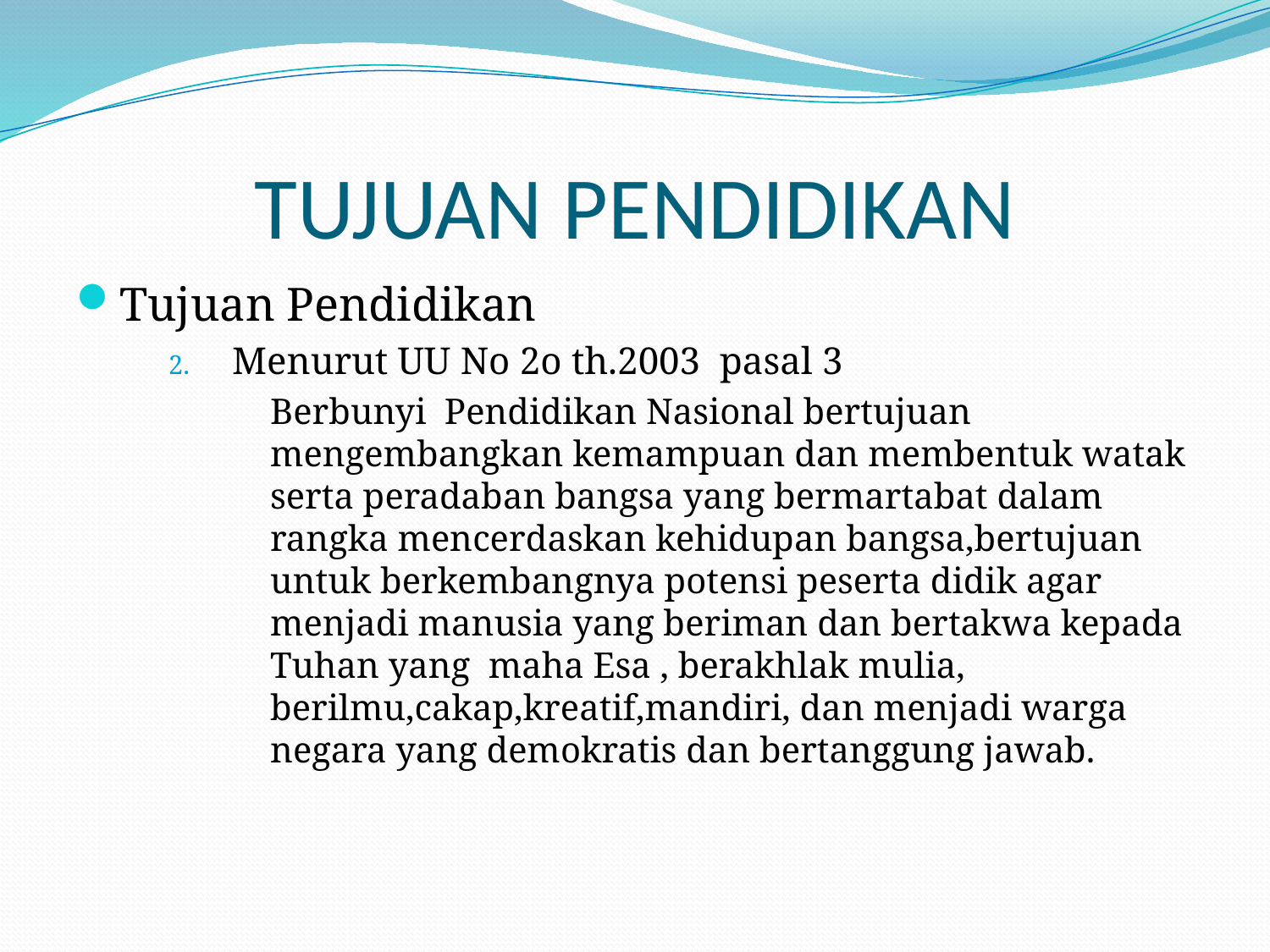

# TUJUAN PENDIDIKAN
Tujuan Pendidikan
Menurut UU No 2o th.2003  pasal 3
	Berbunyi  Pendidikan Nasional bertujuan mengembangkan kemampuan dan membentuk watak serta peradaban bangsa yang bermartabat dalam rangka mencerdaskan kehidupan bangsa,bertujuan untuk berkembangnya potensi peserta didik agar menjadi manusia yang beriman dan bertakwa kepada Tuhan yang  maha Esa , berakhlak mulia, berilmu,cakap,kreatif,mandiri, dan menjadi warga negara yang demokratis dan bertanggung jawab.